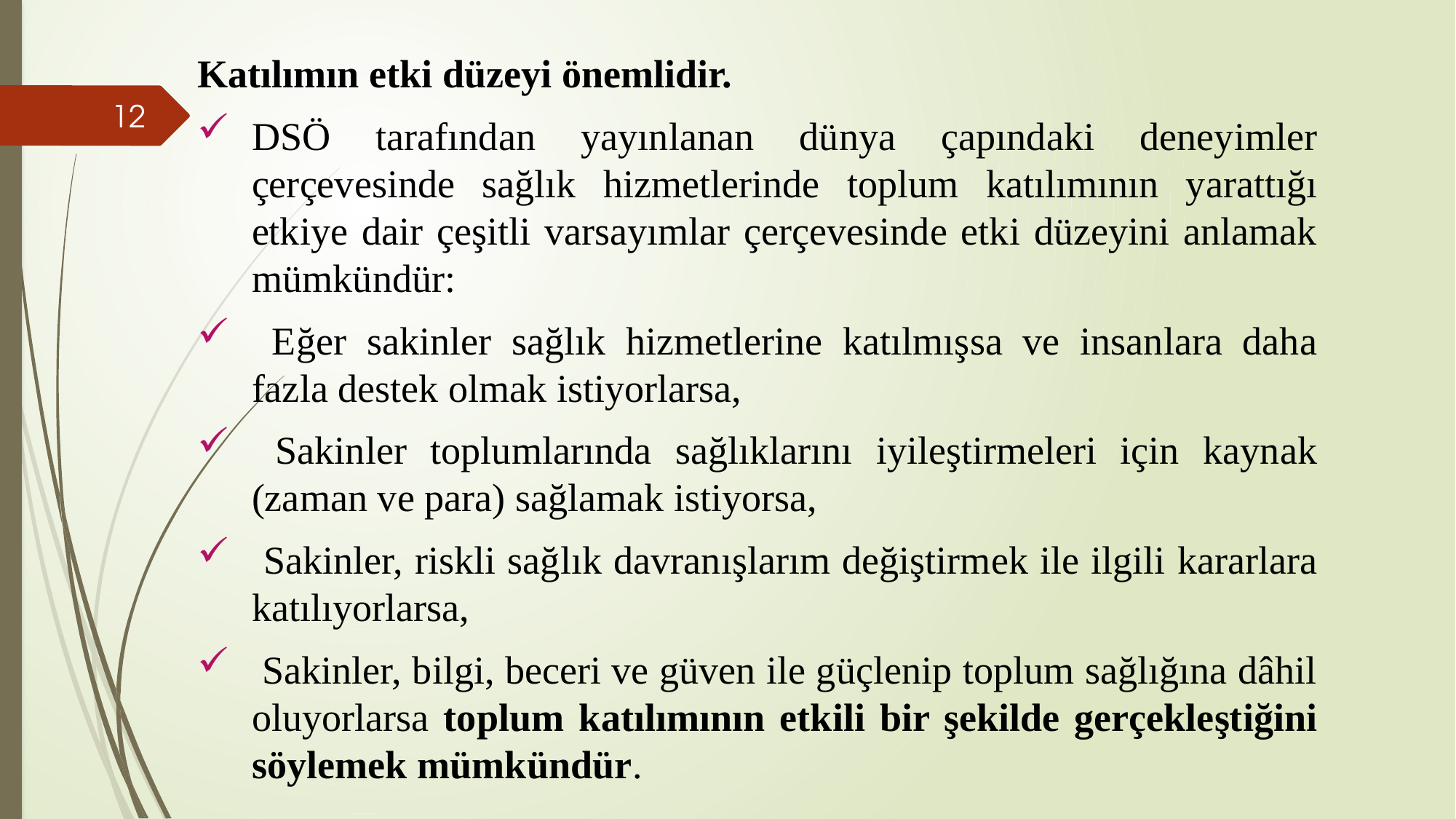

Katılımın etki düzeyi önemlidir.
DSÖ tarafından yayınlanan dünya çapındaki deneyimler çerçevesinde sağlık hizmetlerinde toplum katılımının yarattığı etkiye dair çeşitli varsayımlar çerçevesinde etki düzeyini anlamak mümkündür:
 Eğer sakinler sağlık hizmetlerine katılmışsa ve insanlara daha fazla destek olmak istiyorlarsa,
 Sakinler toplumlarında sağlıklarını iyileştirmeleri için kaynak (zaman ve para) sağlamak istiyorsa,
 Sakinler, riskli sağlık davranışlarım değiştirmek ile ilgili kararlara katılıyorlarsa,
 Sakinler, bilgi, beceri ve güven ile güçlenip toplum sağlığına dâhil oluyorlarsa toplum katılımının etkili bir şekilde gerçekleştiğini söylemek mümkündür.
12